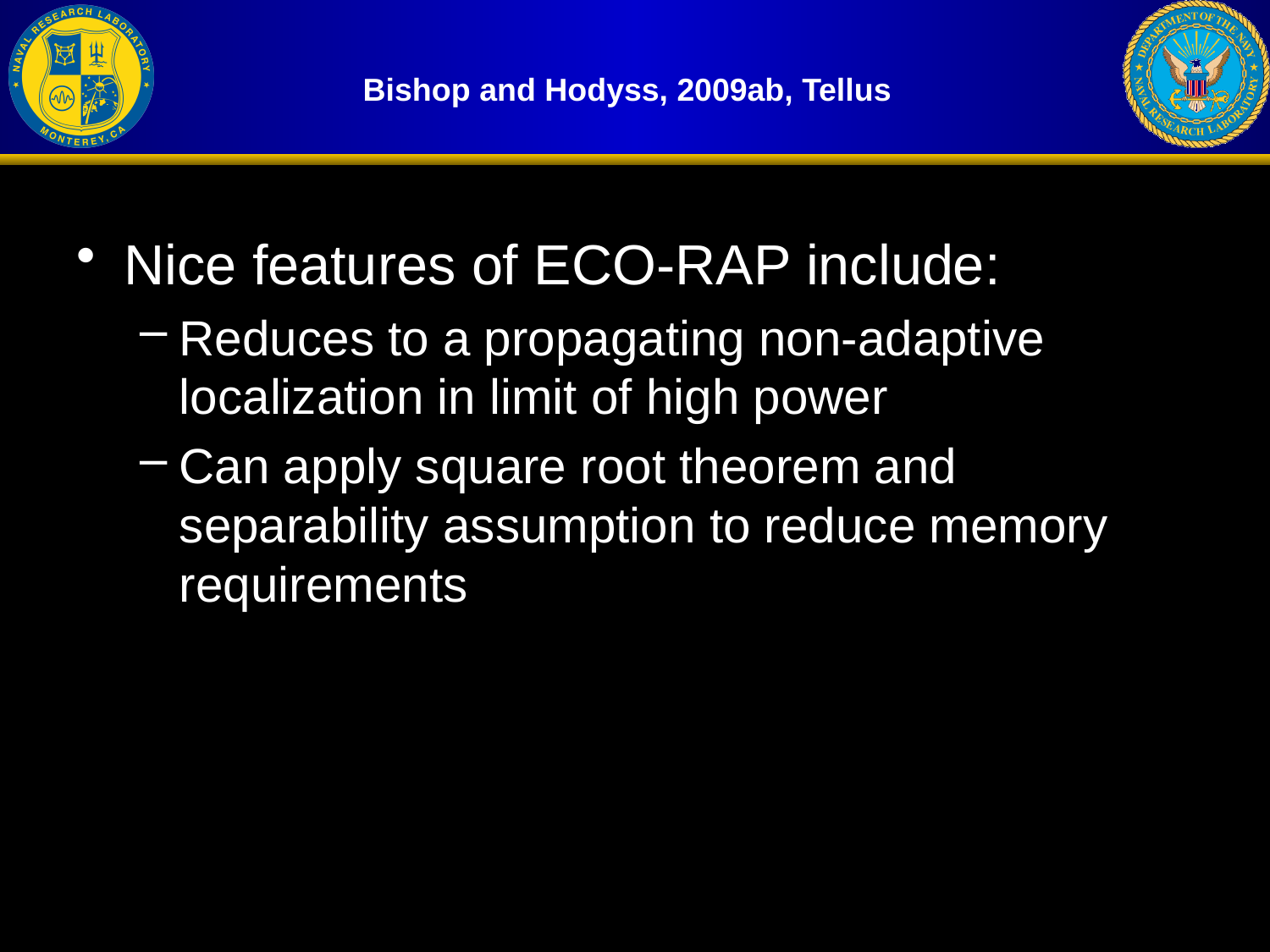

Bishop and Hodyss, 2009ab, Tellus
Nice features of ECO-RAP include:
Reduces to a propagating non-adaptive localization in limit of high power
Can apply square root theorem and separability assumption to reduce memory requirements